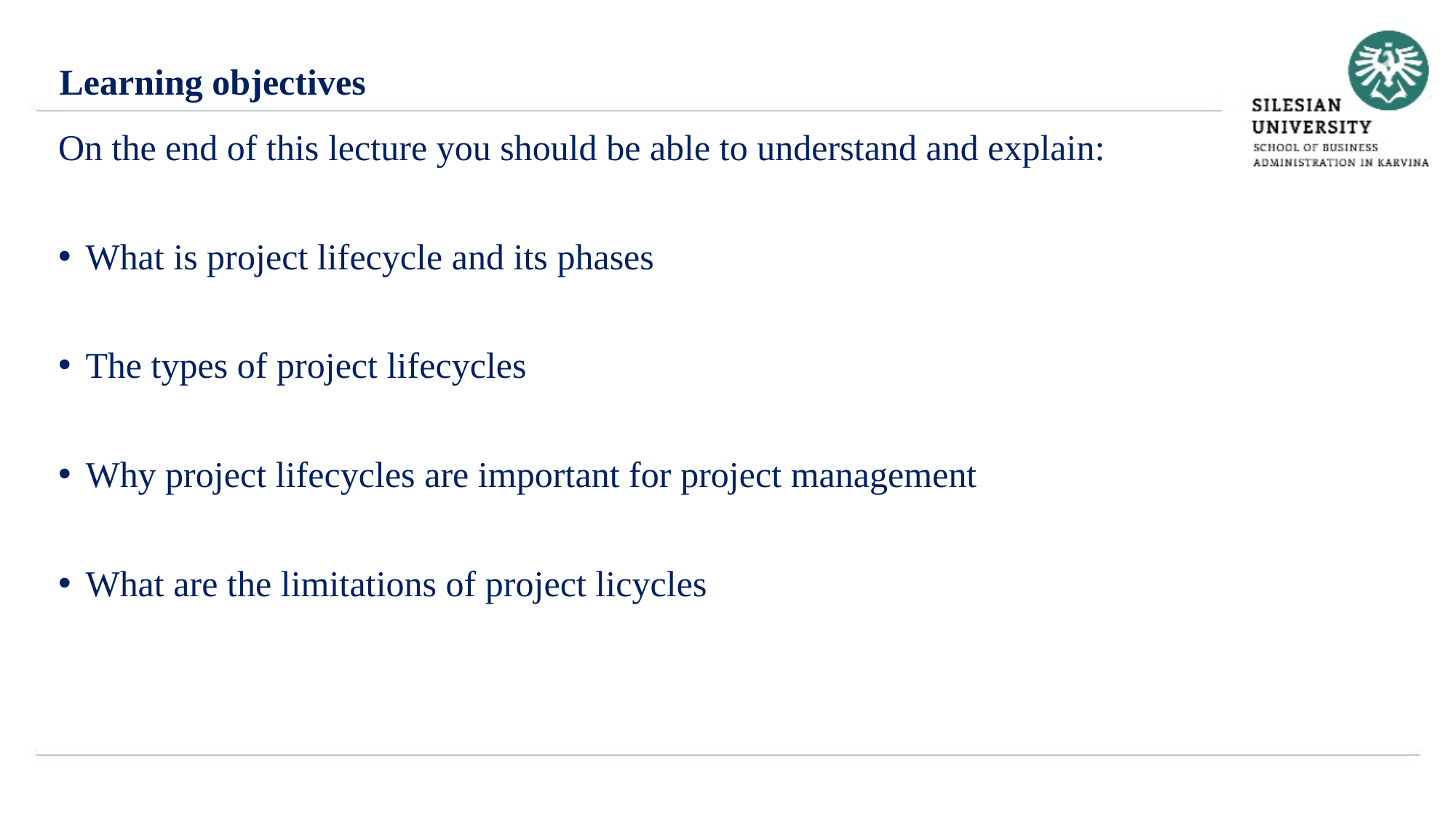

Learning objectives
On the end of this lecture you should be able to understand and explain:

What is project lifecycle and its phases

The types of project lifecycles

Why project lifecycles are important for project management

What are the limitations of project licycles